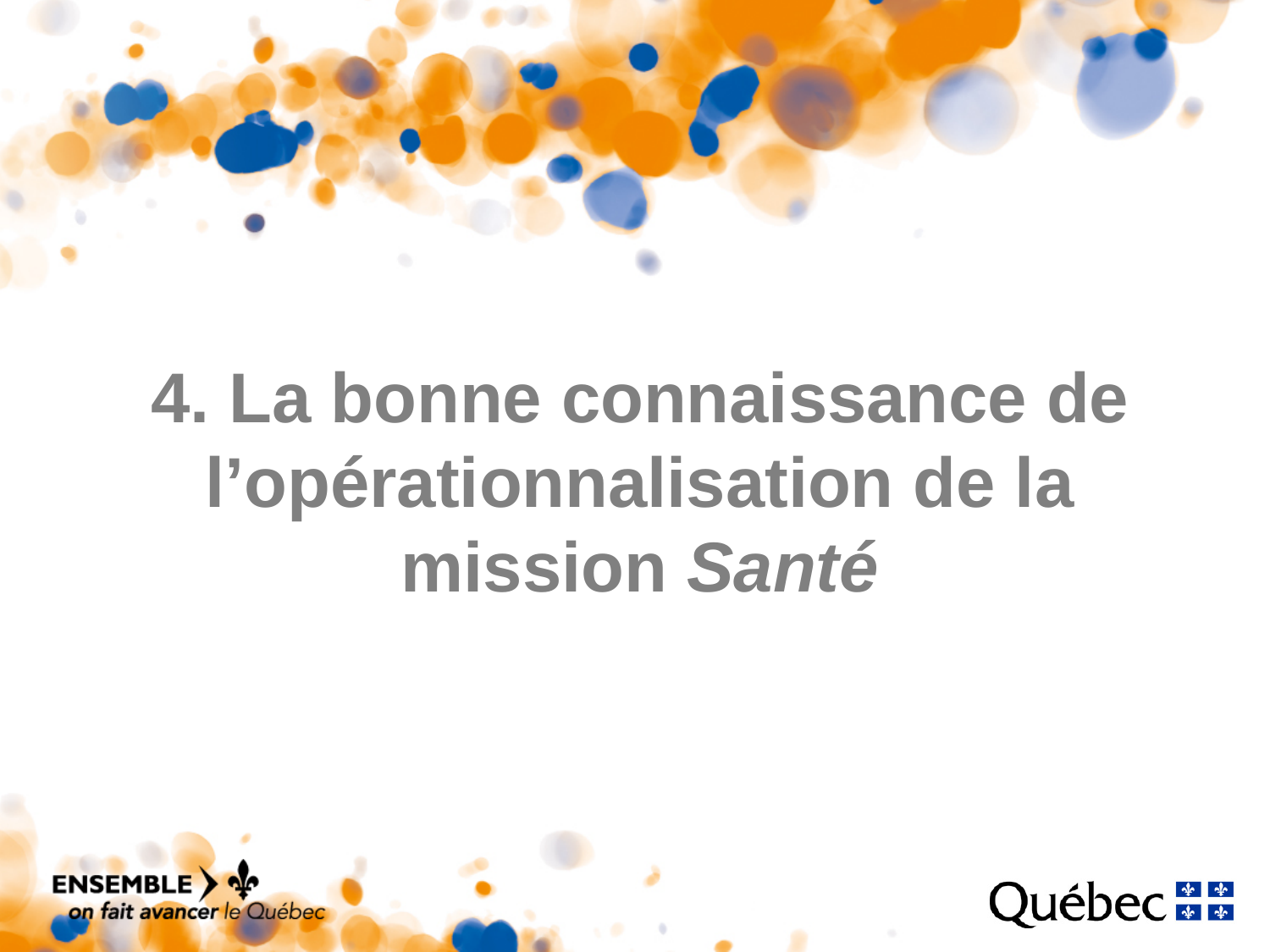

# 4. La bonne connaissance de l’opérationnalisation de la mission Santé